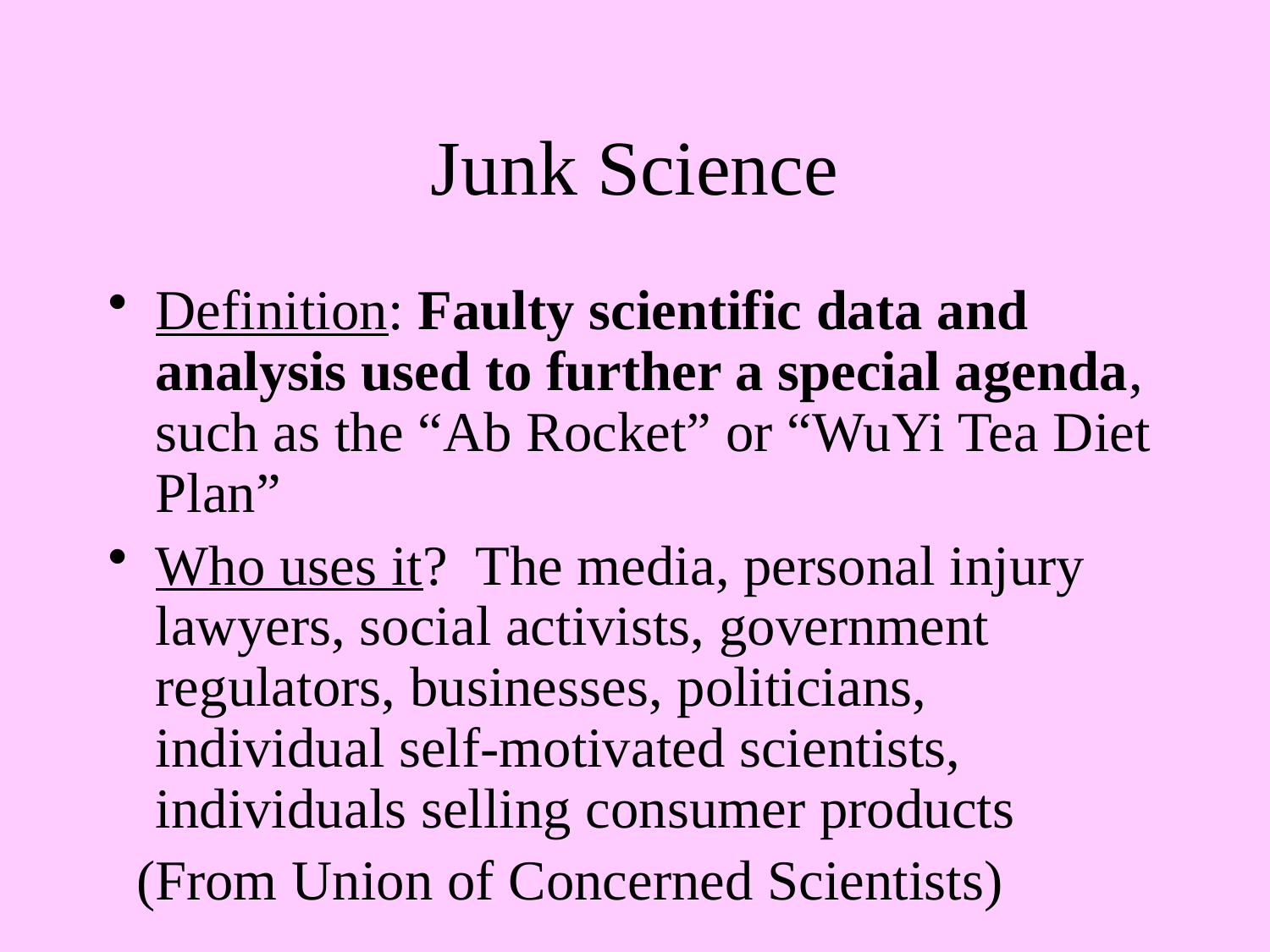

# Junk Science
Definition: Faulty scientific data and analysis used to further a special agenda, such as the “Ab Rocket” or “WuYi Tea Diet Plan”
Who uses it?  The media, personal injury lawyers, social activists, government regulators, businesses, politicians, individual self-motivated scientists, individuals selling consumer products
  (From Union of Concerned Scientists)